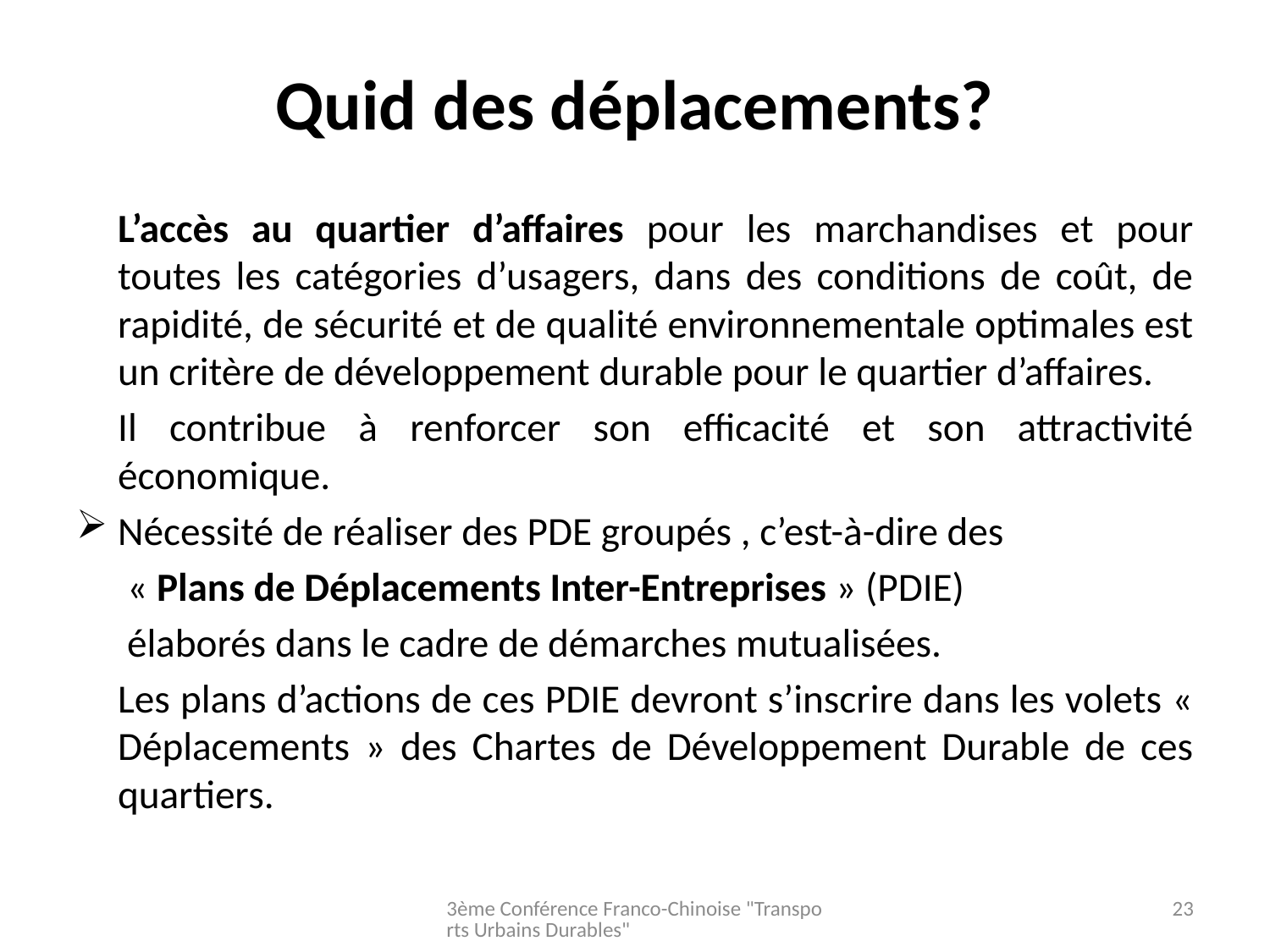

# Quid des déplacements?
	L’accès au quartier d’affaires pour les marchandises et pour toutes les catégories d’usagers, dans des conditions de coût, de rapidité, de sécurité et de qualité environnementale optimales est un critère de développement durable pour le quartier d’affaires.
	Il contribue à renforcer son efficacité et son attractivité économique.
Nécessité de réaliser des PDE groupés , c’est-à-dire des
	 « Plans de Déplacements Inter-Entreprises » (PDIE)
	 élaborés dans le cadre de démarches mutualisées.
	Les plans d’actions de ces PDIE devront s’inscrire dans les volets « Déplacements » des Chartes de Développement Durable de ces quartiers.
3ème Conférence Franco-Chinoise "Transports Urbains Durables"
23